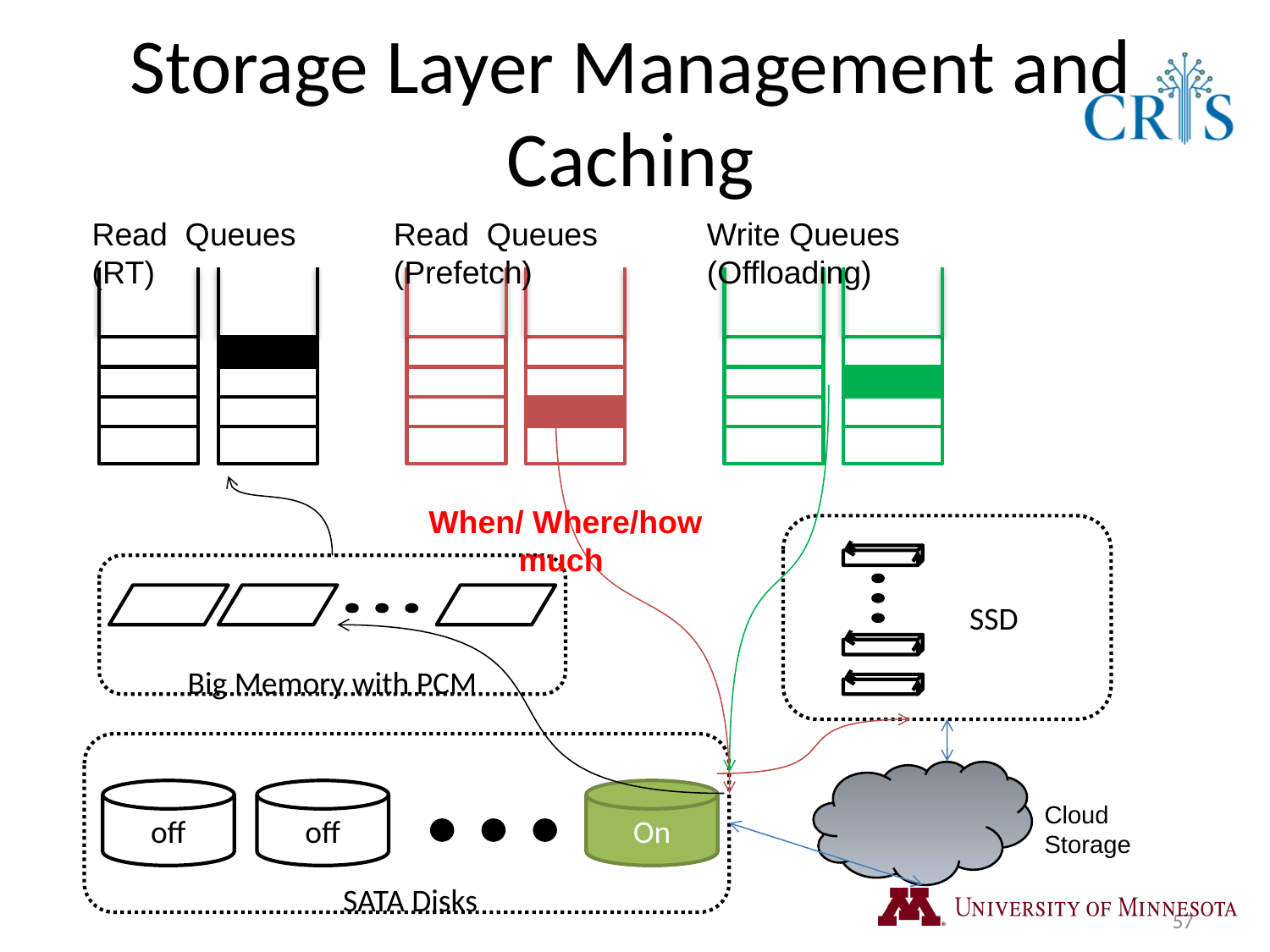

# Storage Layer Management and Caching
Read  Queues (RT)
Read  Queues (Prefetch)
Write Queues (Offloading)

When/ Where/how much
             SSD

Big Memory with PCM

 SATA Disks

off
off
On

Cloud Storage